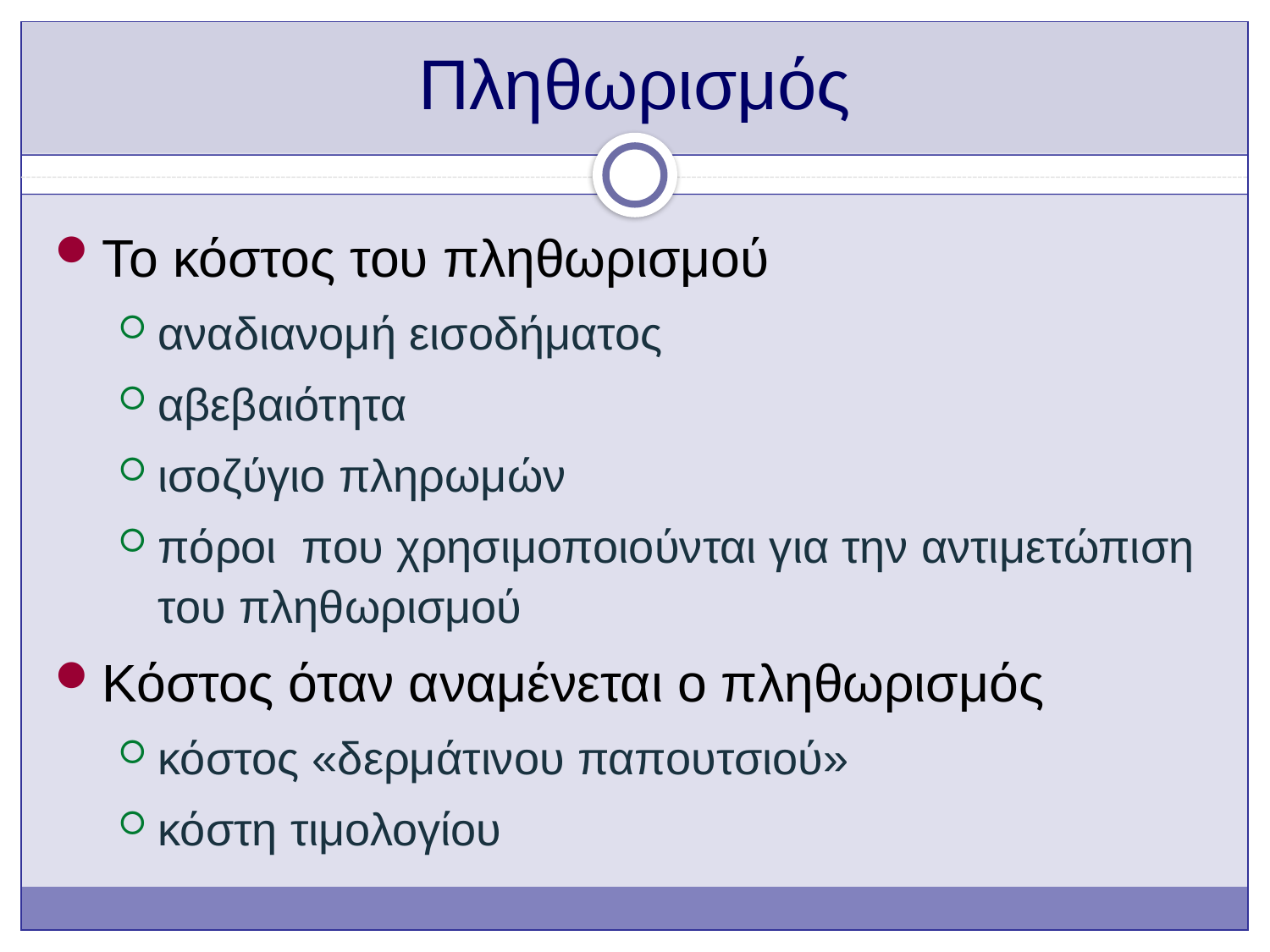

# Πληθωρισμός
Το κόστος του πληθωρισμού
αναδιανομή εισοδήματος
αβεβαιότητα
ισοζύγιο πληρωμών
πόροι  που χρησιμοποιούνται για την αντιμετώπιση του πληθωρισμού
Κόστος όταν αναμένεται ο πληθωρισμός
κόστος «δερμάτινου παπουτσιού»
κόστη τιμολογίου